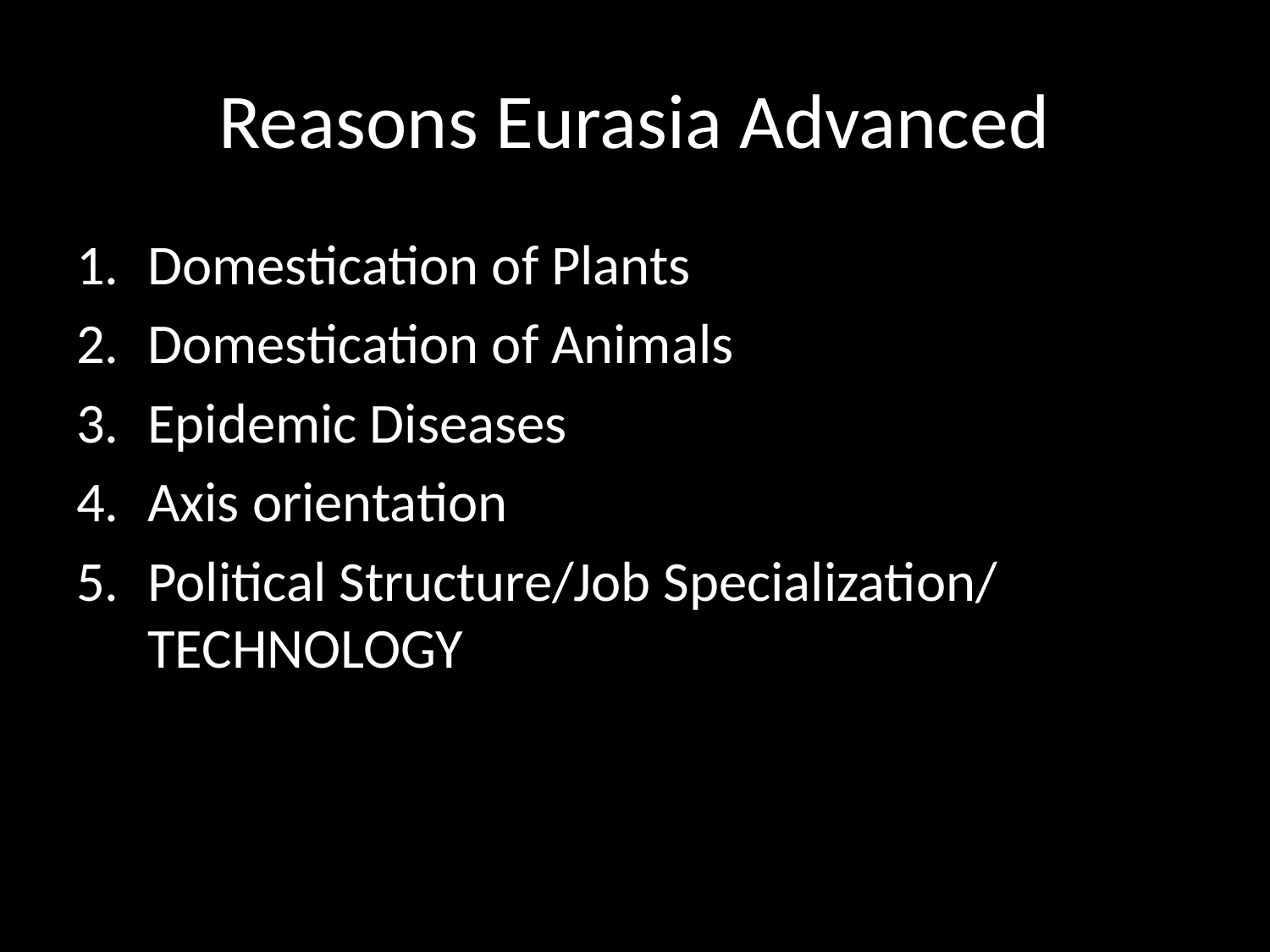

# Reasons Eurasia Advanced
Domestication of Plants
Domestication of Animals
Epidemic Diseases
Axis orientation
Political Structure/Job Specialization/ TECHNOLOGY